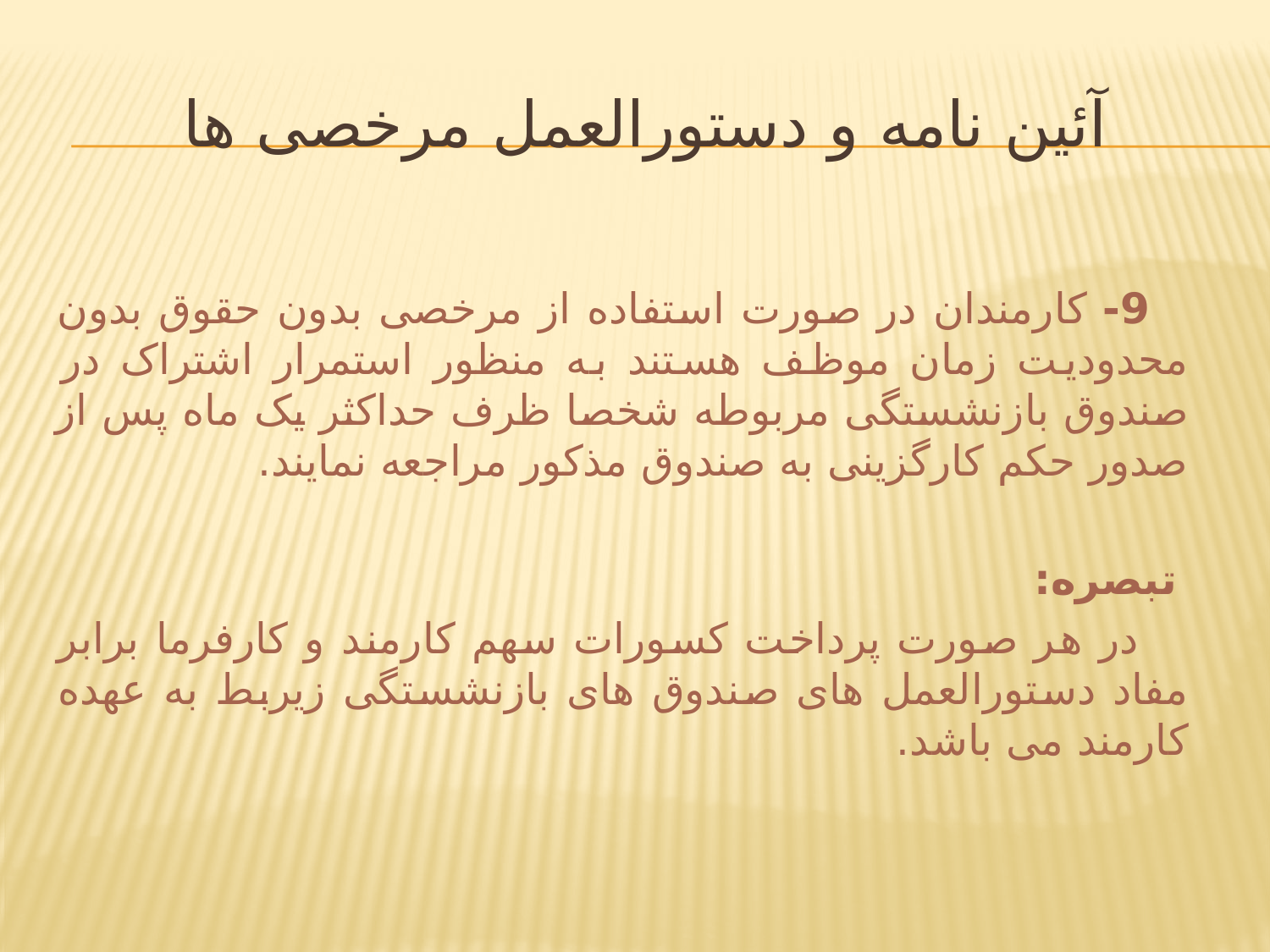

# آئین نامه و دستورالعمل مرخصی ها

     9- کارمندان در صورت استفاده از مرخصی بدون حقوق بدون محدودیت زمان موظف هستند به منظور استمرار اشتراک در صندوق بازنشستگی مربوطه شخصا ظرف حداکثر یک ماه پس از صدور حکم کارگزینی به صندوق مذکور مراجعه نمایند.

    تبصره:
      در هر صورت پرداخت کسورات سهم کارمند و کارفرما برابر مفاد دستورالعمل های صندوق های بازنشستگی زیربط به عهده کارمند می باشد.